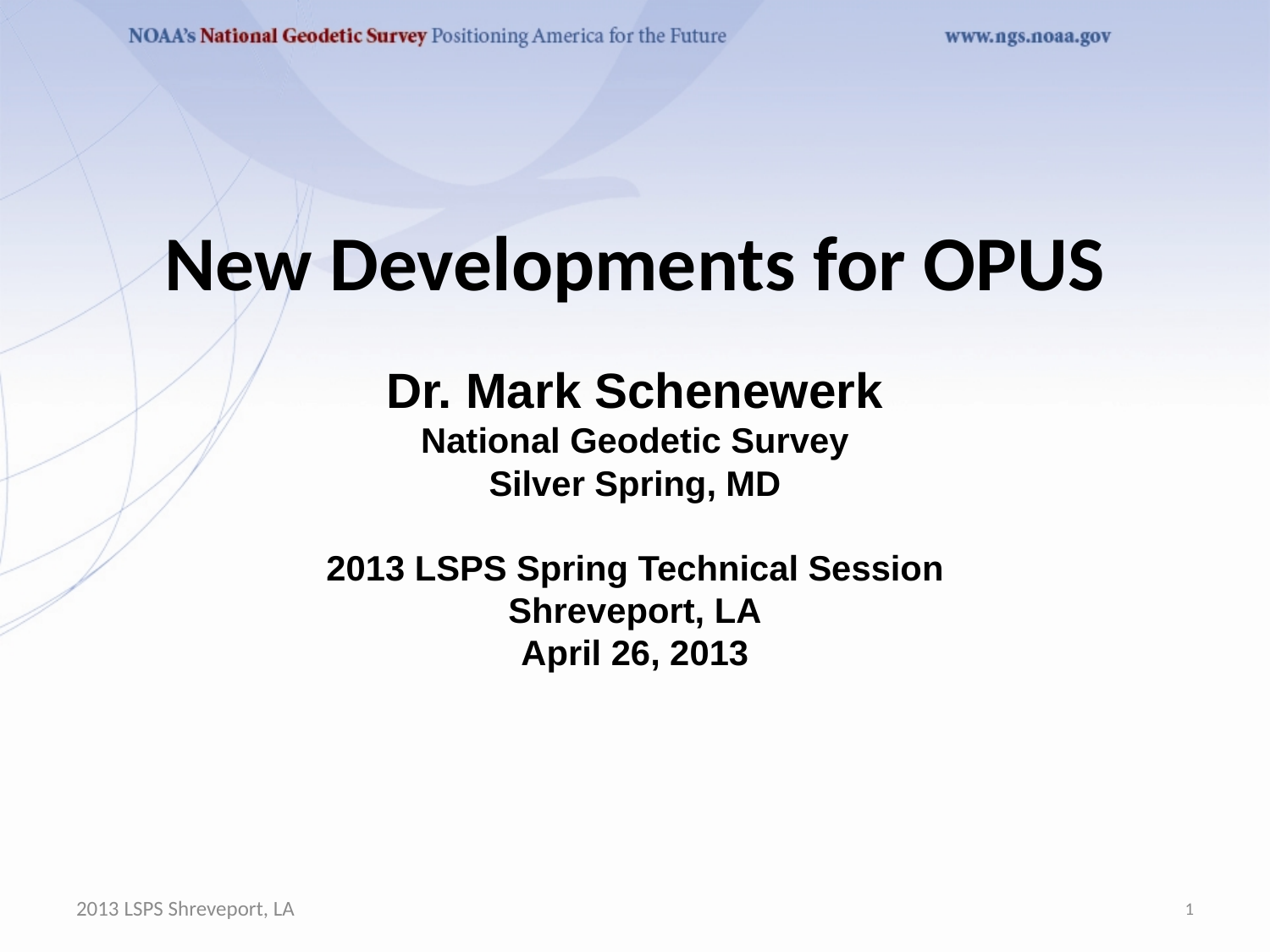

# New Developments for OPUS
Dr. Mark Schenewerk
National Geodetic Survey
Silver Spring, MD

2013 LSPS Spring Technical Session
Shreveport, LA
April 26, 2013

2013 LSPS Shreveport, LA
1